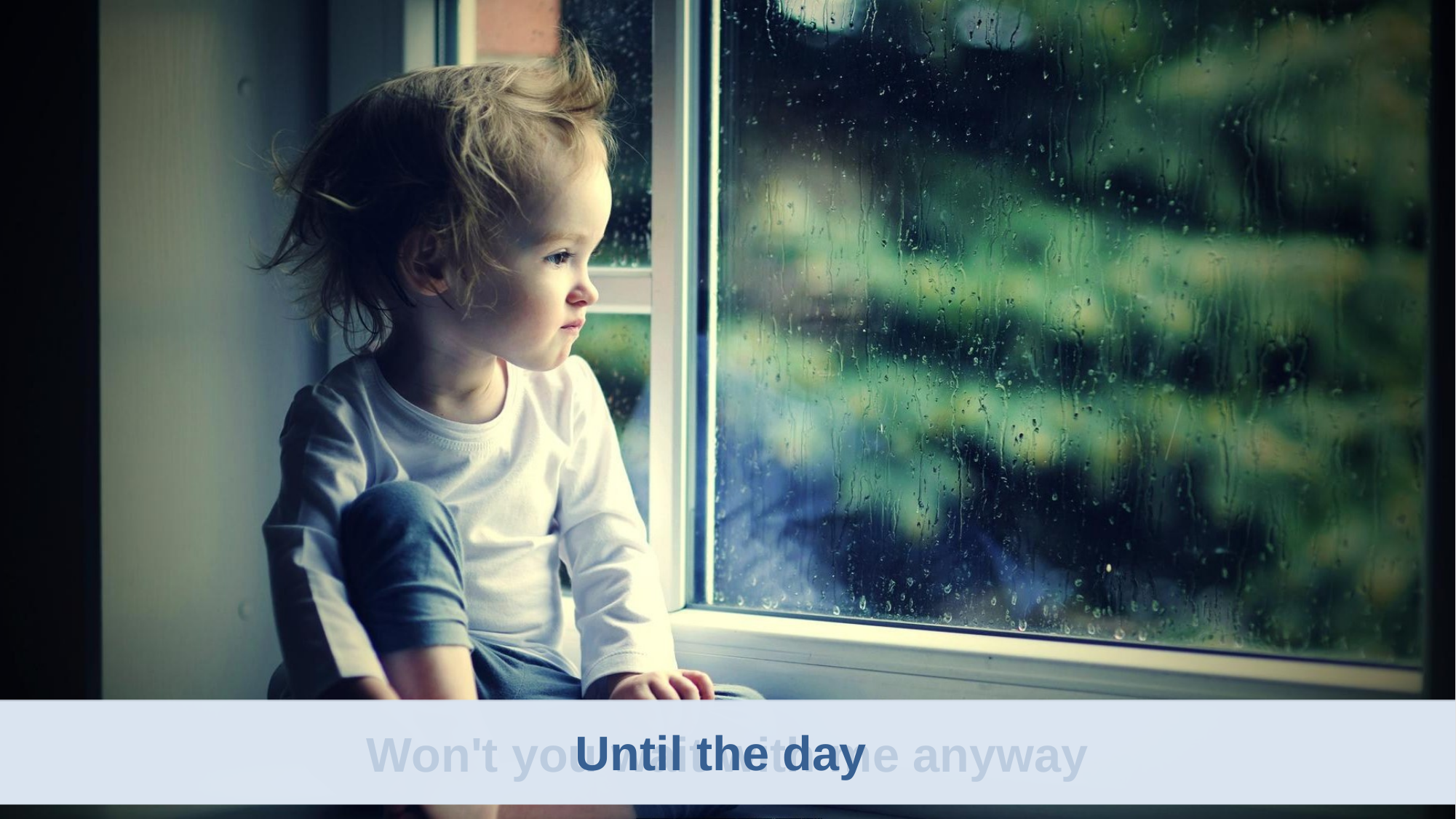

Until the day

Won't you wait with me anyway

Won't you wait with me anyway